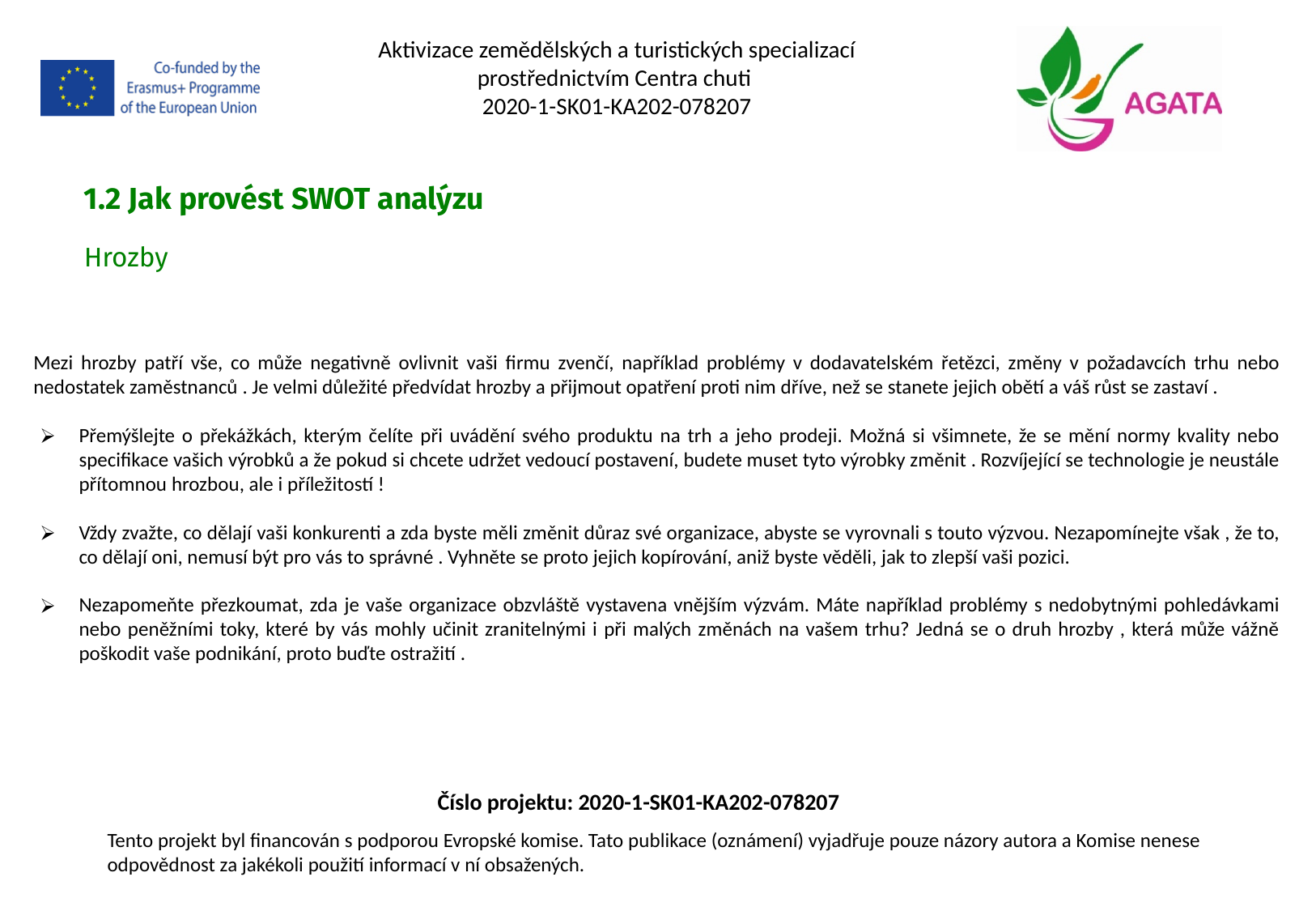

Aktivizace zemědělských a turistických specializací prostřednictvím Centra chuti
2020-1-SK01-KA202-078207
1.2 Jak provést SWOT analýzu
Hrozby

Mezi hrozby patří vše, co může negativně ovlivnit vaši firmu zvenčí, například problémy v dodavatelském řetězci, změny v požadavcích trhu nebo nedostatek zaměstnanců . Je velmi důležité předvídat hrozby a přijmout opatření proti nim dříve, než se stanete jejich obětí a váš růst se zastaví .

Přemýšlejte o překážkách, kterým čelíte při uvádění svého produktu na trh a jeho prodeji. Možná si všimnete, že se mění normy kvality nebo specifikace vašich výrobků a že pokud si chcete udržet vedoucí postavení, budete muset tyto výrobky změnit . Rozvíjející se technologie je neustále přítomnou hrozbou, ale i příležitostí !

Vždy zvažte, co dělají vaši konkurenti a zda byste měli změnit důraz své organizace, abyste se vyrovnali s touto výzvou. Nezapomínejte však , že to, co dělají oni, nemusí být pro vás to správné . Vyhněte se proto jejich kopírování, aniž byste věděli, jak to zlepší vaši pozici.

Nezapomeňte přezkoumat, zda je vaše organizace obzvláště vystavena vnějším výzvám. Máte například problémy s nedobytnými pohledávkami nebo peněžními toky, které by vás mohly učinit zranitelnými i při malých změnách na vašem trhu? Jedná se o druh hrozby , která může vážně poškodit vaše podnikání, proto buďte ostražití .

Číslo projektu: 2020-1-SK01-KA202-078207
Tento projekt byl financován s podporou Evropské komise. Tato publikace (oznámení) vyjadřuje pouze názory autora a Komise nenese odpovědnost za jakékoli použití informací v ní obsažených.